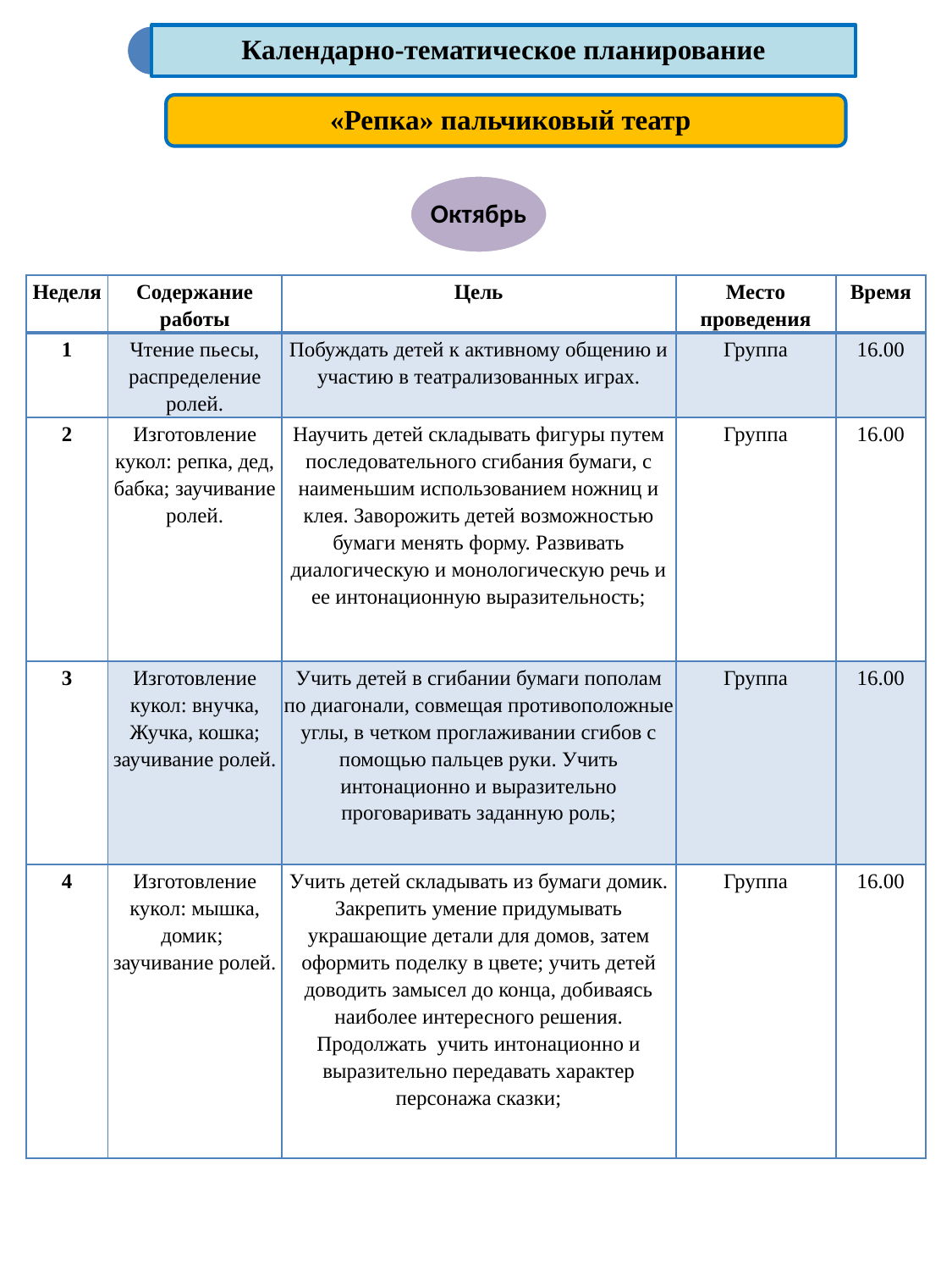

Календарно-тематическое планирование
 «Репка» пальчиковый театр
Октябрь
| Неделя | Содержание работы | Цель | Место проведения | Время |
| --- | --- | --- | --- | --- |
| 1 | Чтение пьесы, распределение ролей. | Побуждать детей к активному общению и участию в театрализованных играх. | Группа | 16.00 |
| 2 | Изготовление кукол: репка, дед, бабка; заучивание ролей. | Научить детей складывать фигуры путем последовательного сгибания бумаги, с наименьшим использованием ножниц и клея. Заворожить детей возможностью бумаги менять форму. Развивать диалогическую и монологическую речь и ее интонационную выразительность; | Группа | 16.00 |
| 3 | Изготовление кукол: внучка, Жучка, кошка; заучивание ролей. | Учить детей в сгибании бумаги пополам по диагонали, совмещая противоположные углы, в четком проглаживании сгибов с помощью пальцев руки. Учить интонационно и выразительно проговаривать заданную роль; | Группа | 16.00 |
| 4 | Изготовление кукол: мышка, домик;  заучивание ролей. | Учить детей складывать из бумаги домик. Закрепить умение придумывать украшающие детали для домов, затем оформить поделку в цвете; учить детей доводить замысел до конца, добиваясь наиболее интересного решения. Продолжать  учить интонационно и выразительно передавать характер персонажа сказки; | Группа | 16.00 |